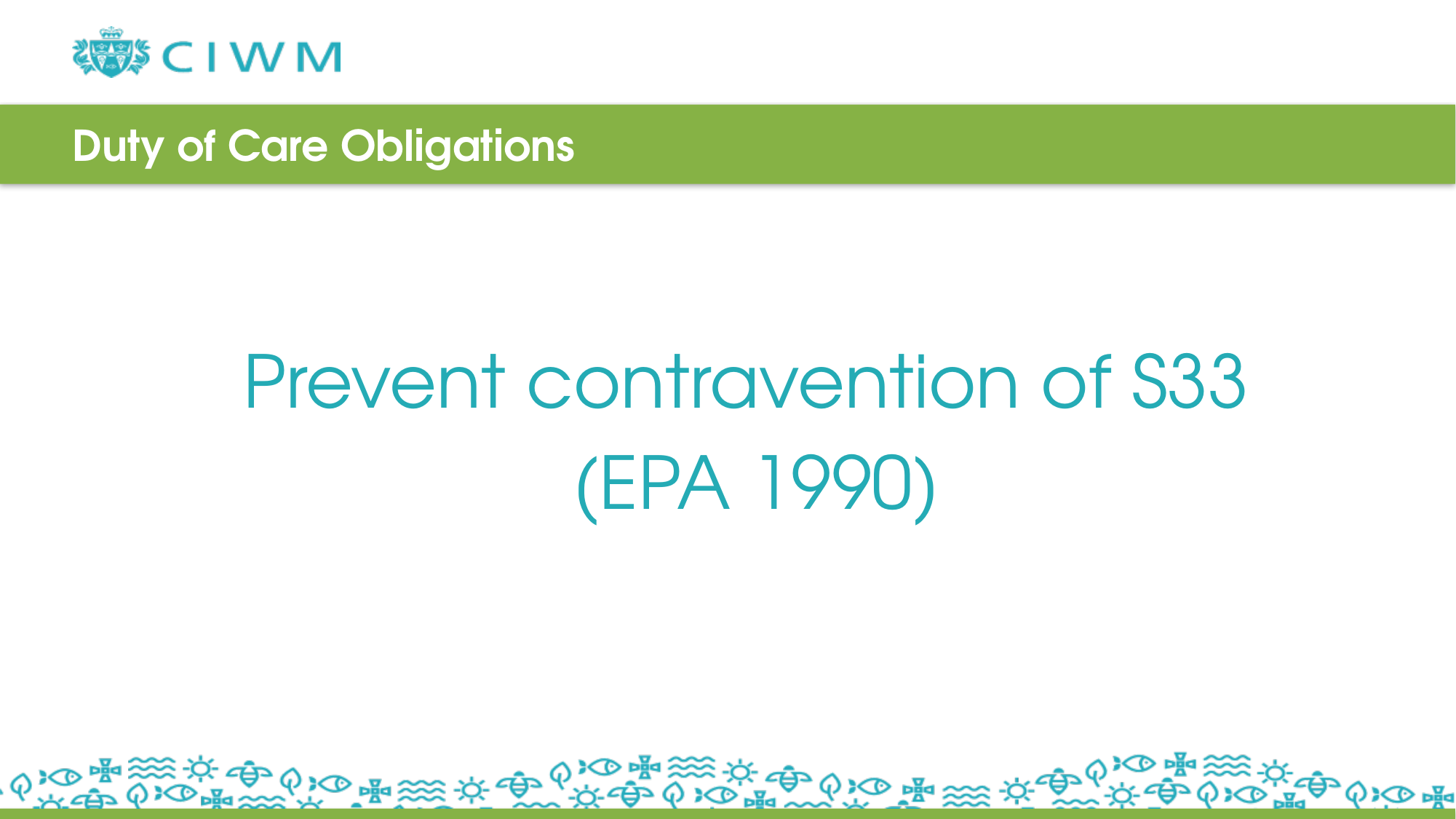

# Duty of Care Obligations
Prevent contravention of S33
(EPA 1990)